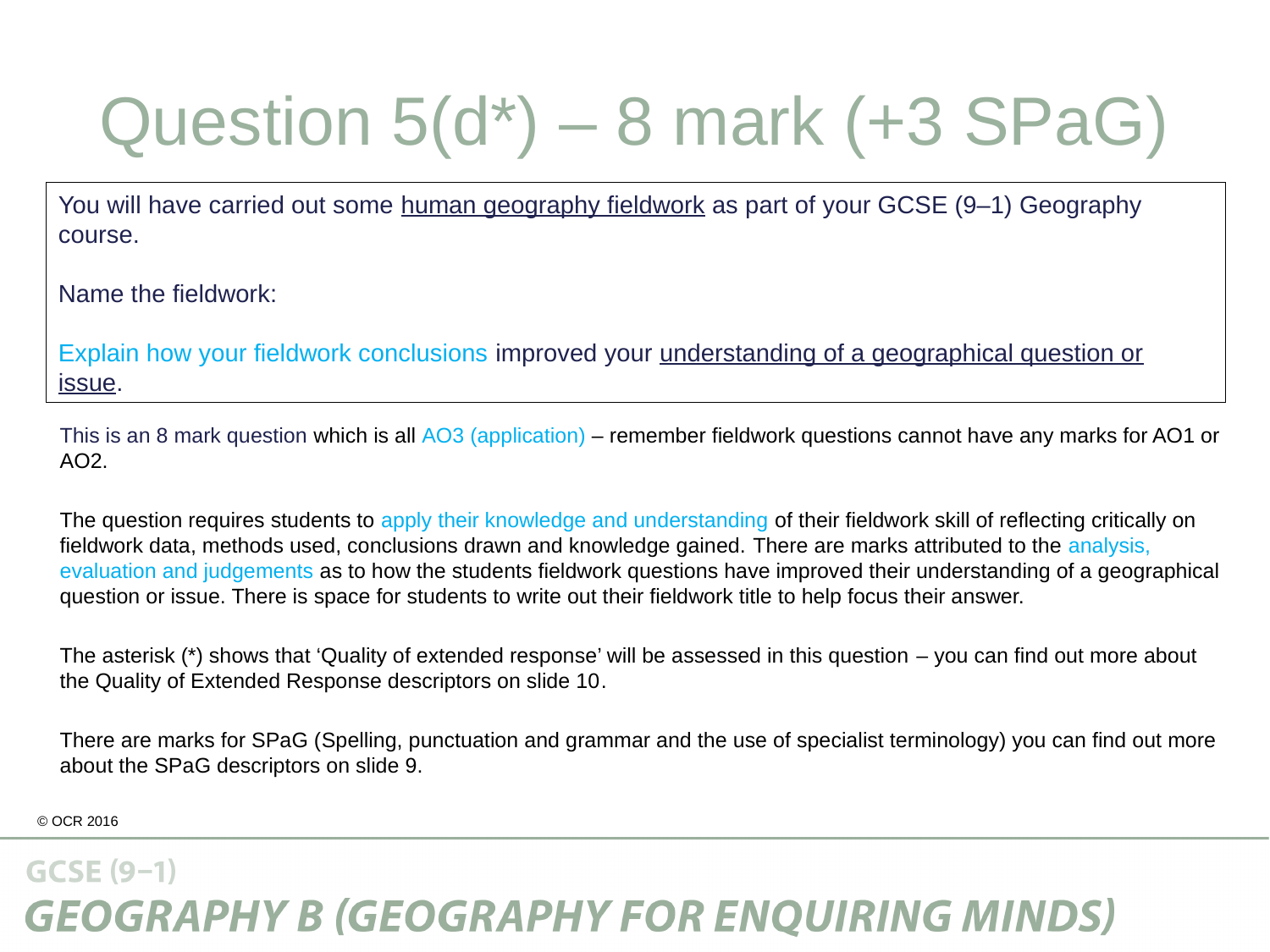

# Question 5(d*) – 8 mark (+3 SPaG)
You will have carried out some human geography fieldwork as part of your GCSE (9–1) Geography course.

Name the fieldwork:

Explain how your fieldwork conclusions improved your understanding of a geographical question or issue.
This is an 8 mark question which is all AO3 (application) – remember fieldwork questions cannot have any marks for AO1 or AO2.

The question requires students to apply their knowledge and understanding of their fieldwork skill of reflecting critically on fieldwork data, methods used, conclusions drawn and knowledge gained. There are marks attributed to the analysis, evaluation and judgements as to how the students fieldwork questions have improved their understanding of a geographical question or issue. There is space for students to write out their fieldwork title to help focus their answer.

The asterisk (*) shows that ‘Quality of extended response’ will be assessed in this question – you can find out more about the Quality of Extended Response descriptors on slide 10.

There are marks for SPaG (Spelling, punctuation and grammar and the use of specialist terminology) you can find out more about the SPaG descriptors on slide 9.